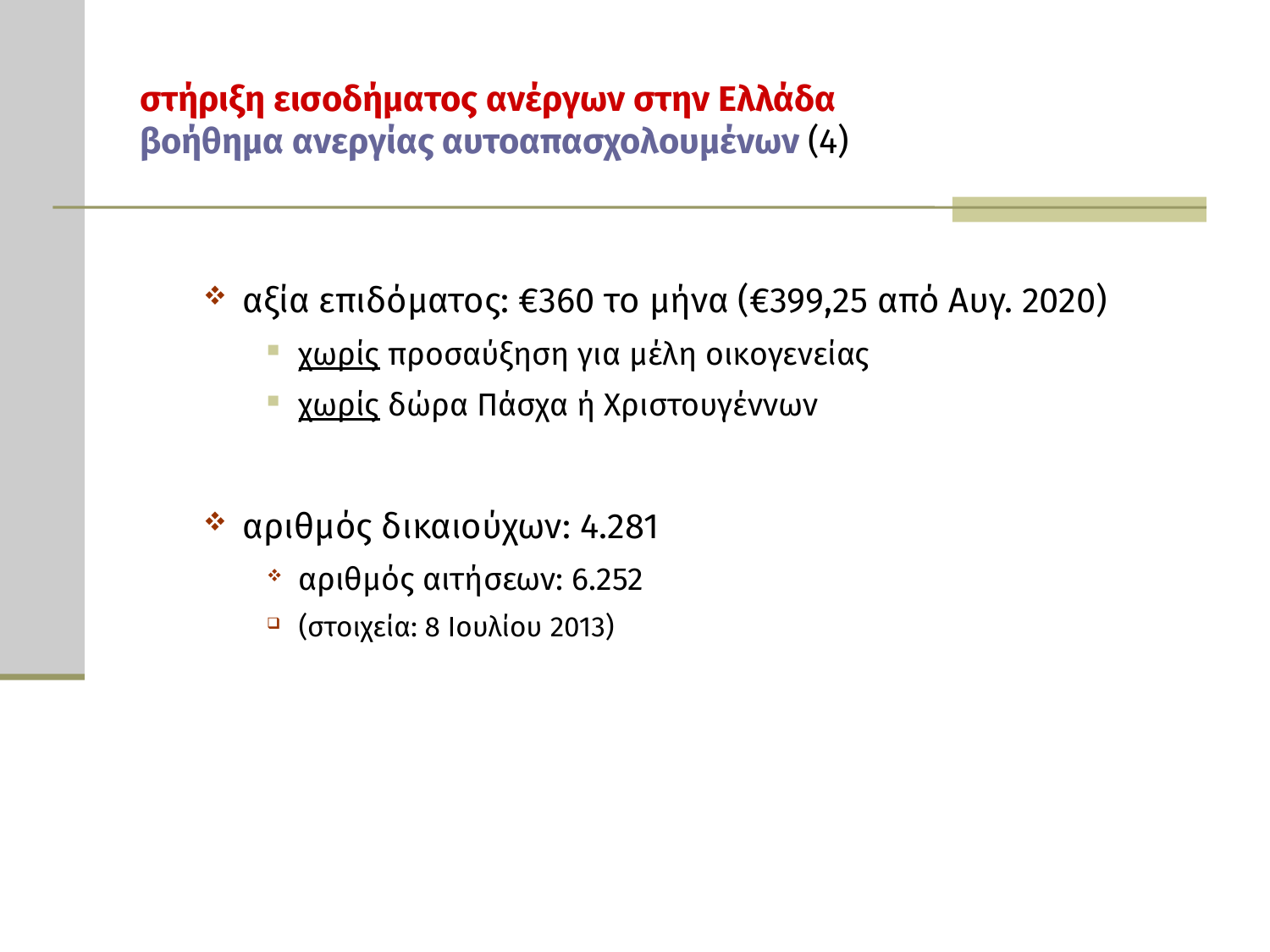

# στήριξη εισοδήματος ανέργων στην Ελλάδα βοήθημα ανεργίας αυτοαπασχολουμένων (4)

αξία επιδόματος: €360 το μήνα (€399,25 από Αυγ. 2020)
χωρίς προσαύξηση για μέλη οικογενείας
χωρίς δώρα Πάσχα ή Χριστουγέννων

αριθμός δικαιούχων: 4.281
αριθμός αιτήσεων: 6.252
(στοιχεία: 8 Ιουλίου 2013)